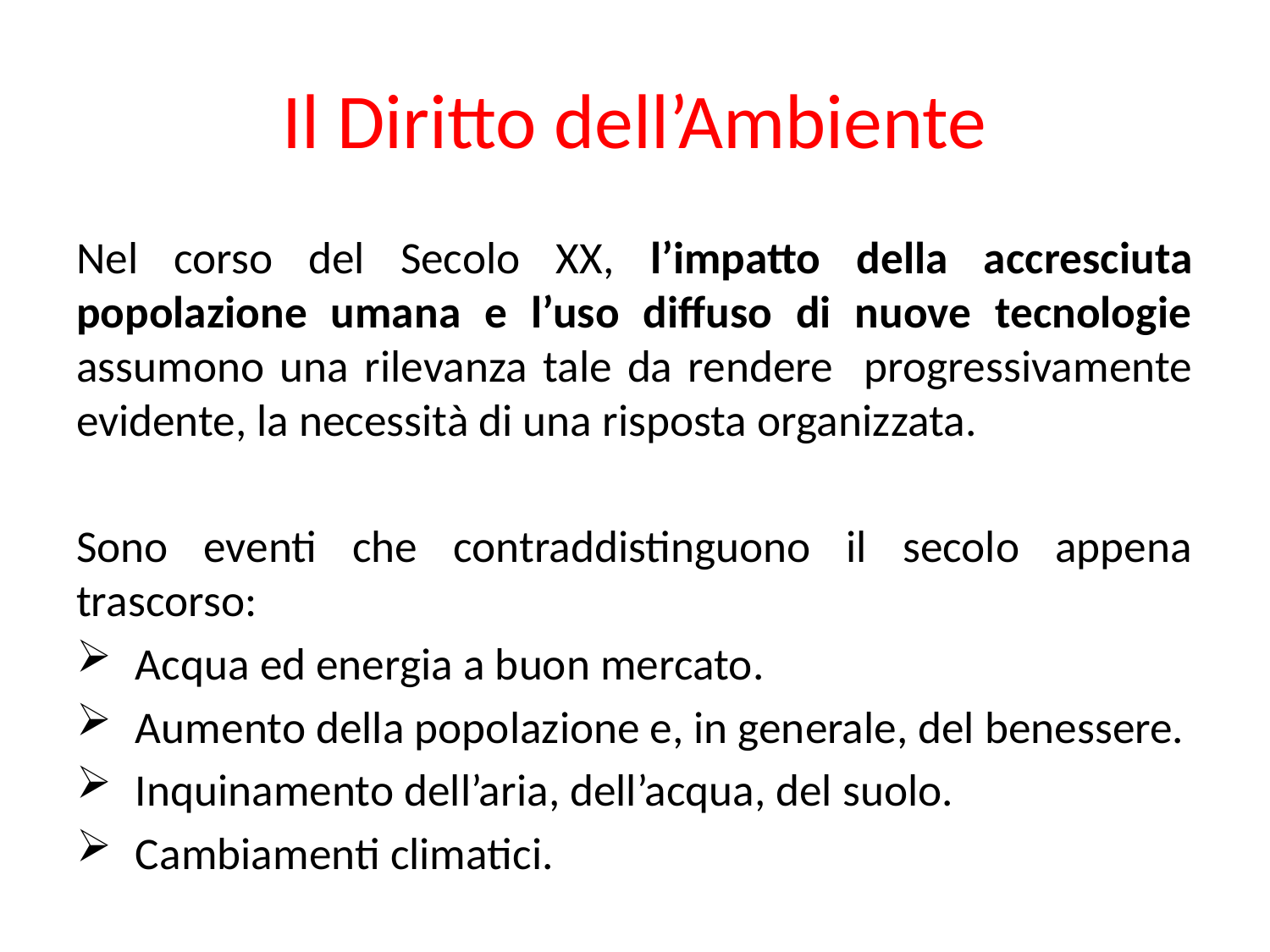

# Il Diritto dell’Ambiente
Nel corso del Secolo XX, l’impatto della accresciuta popolazione umana e l’uso diffuso di nuove tecnologie assumono una rilevanza tale da rendere  progressivamente evidente, la necessità di una risposta organizzata.

Sono eventi che contraddistinguono il secolo appena trascorso:
 Acqua ed energia a buon mercato.
 Aumento della popolazione e, in generale, del benessere.
 Inquinamento dell’aria, dell’acqua, del suolo.
 Cambiamenti climatici.